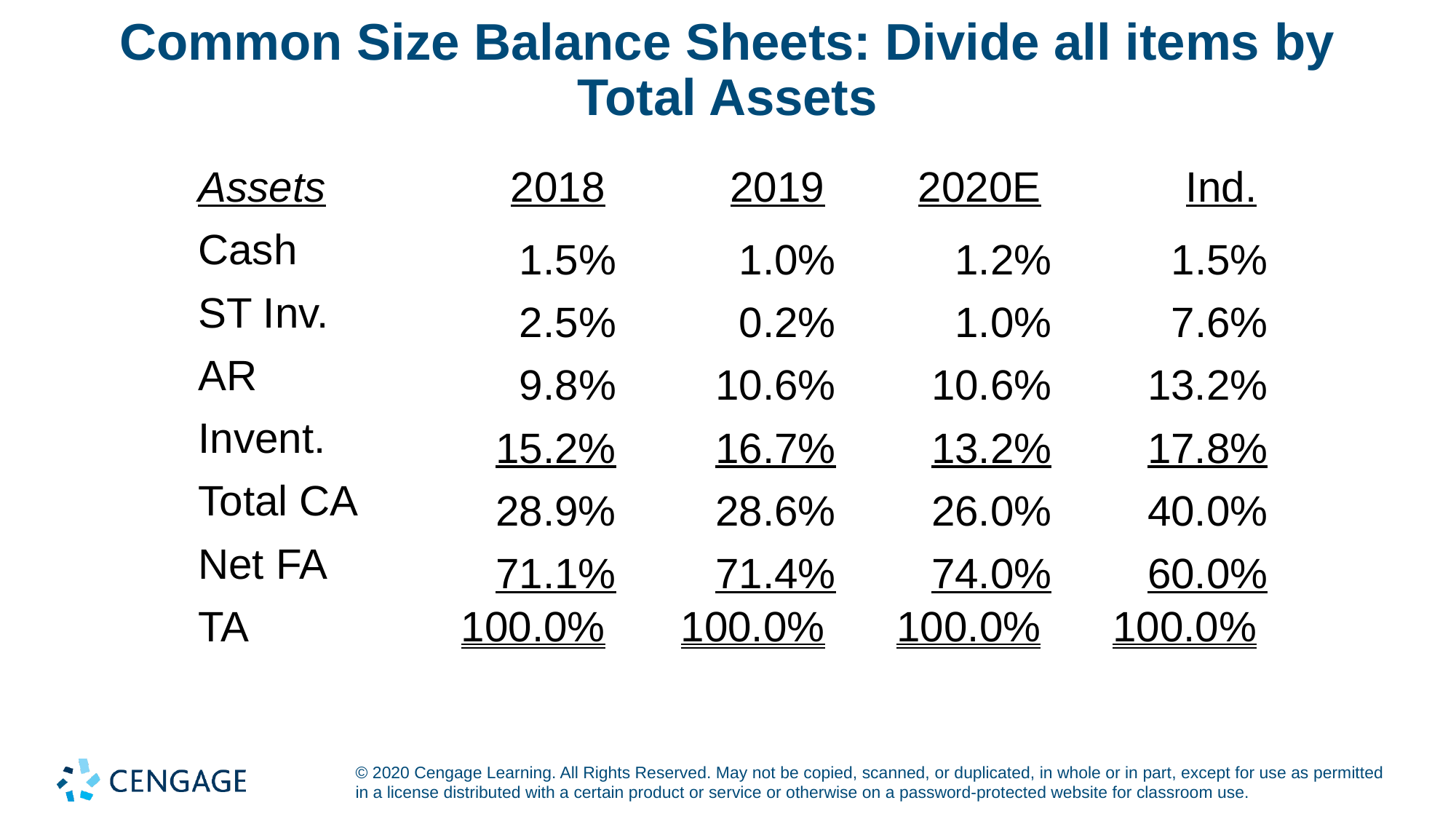

# Common Size Balance Sheets: Divide all items by Total Assets
| Assets | 2018 | 2019 | 2020E | Ind. |
| --- | --- | --- | --- | --- |
| Cash | 1.5% | 1.0% | 1.2% | 1.5% |
| ST Inv. | 2.5% | 0.2% | 1.0% | 7.6% |
| AR | 9.8% | 10.6% | 10.6% | 13.2% |
| Invent. | 15.2% | 16.7% | 13.2% | 17.8% |
| Total CA | 28.9% | 28.6% | 26.0% | 40.0% |
| Net FA | 71.1% | 71.4% | 74.0% | 60.0% |
| TA | 100.0% | 100.0% | 100.0% | 100.0% |